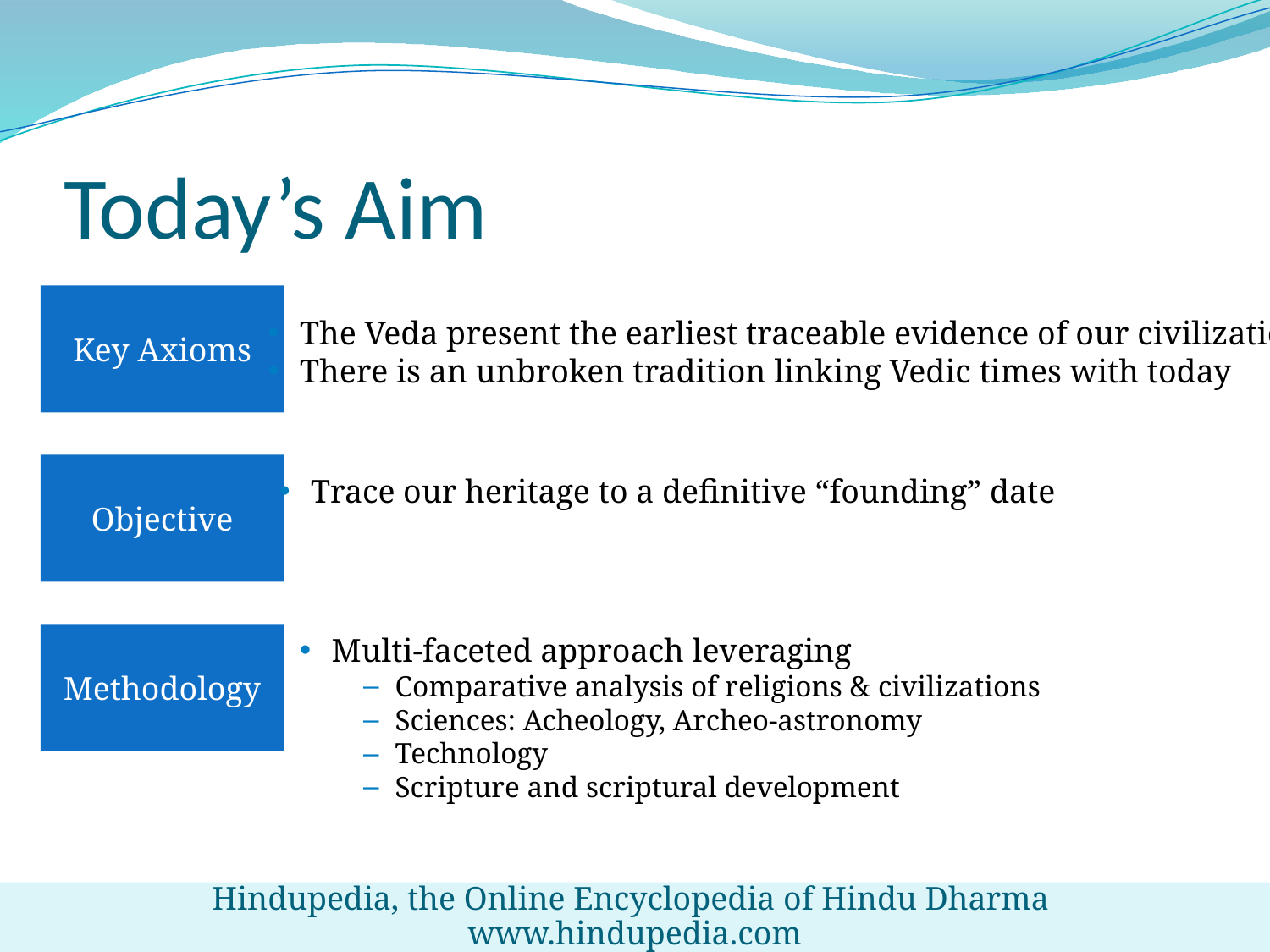

# Today’s Aim
Key Axioms
The Veda present the earliest traceable evidence of our civilization
There is an unbroken tradition linking Vedic times with today
Objective
Trace our heritage to a definitive “founding” date
Methodology
Multi-faceted approach leveraging
Comparative analysis of religions & civilizations
Sciences: Acheology, Archeo-astronomy
Technology
Scripture and scriptural development